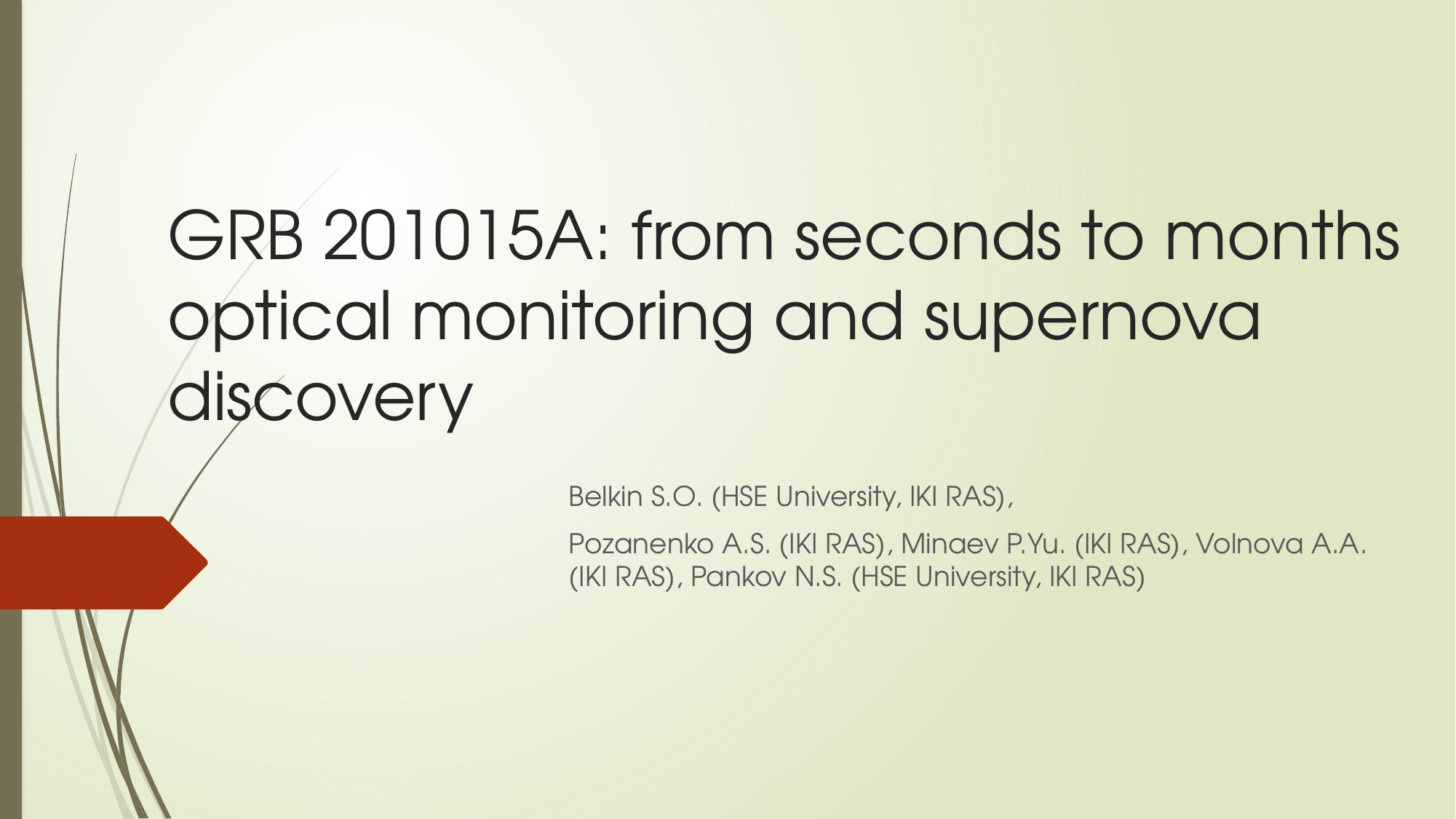

# GRB 201015A: from seconds to months optical monitoring and supernova discovery
Belkin S.O. (HSE University, IKI RAS),
Pozanenko A.S. (IKI RAS), Minaev P.Yu. (IKI RAS), Volnova A.A. (IKI RAS), Pankov N.S. (HSE University, IKI RAS)